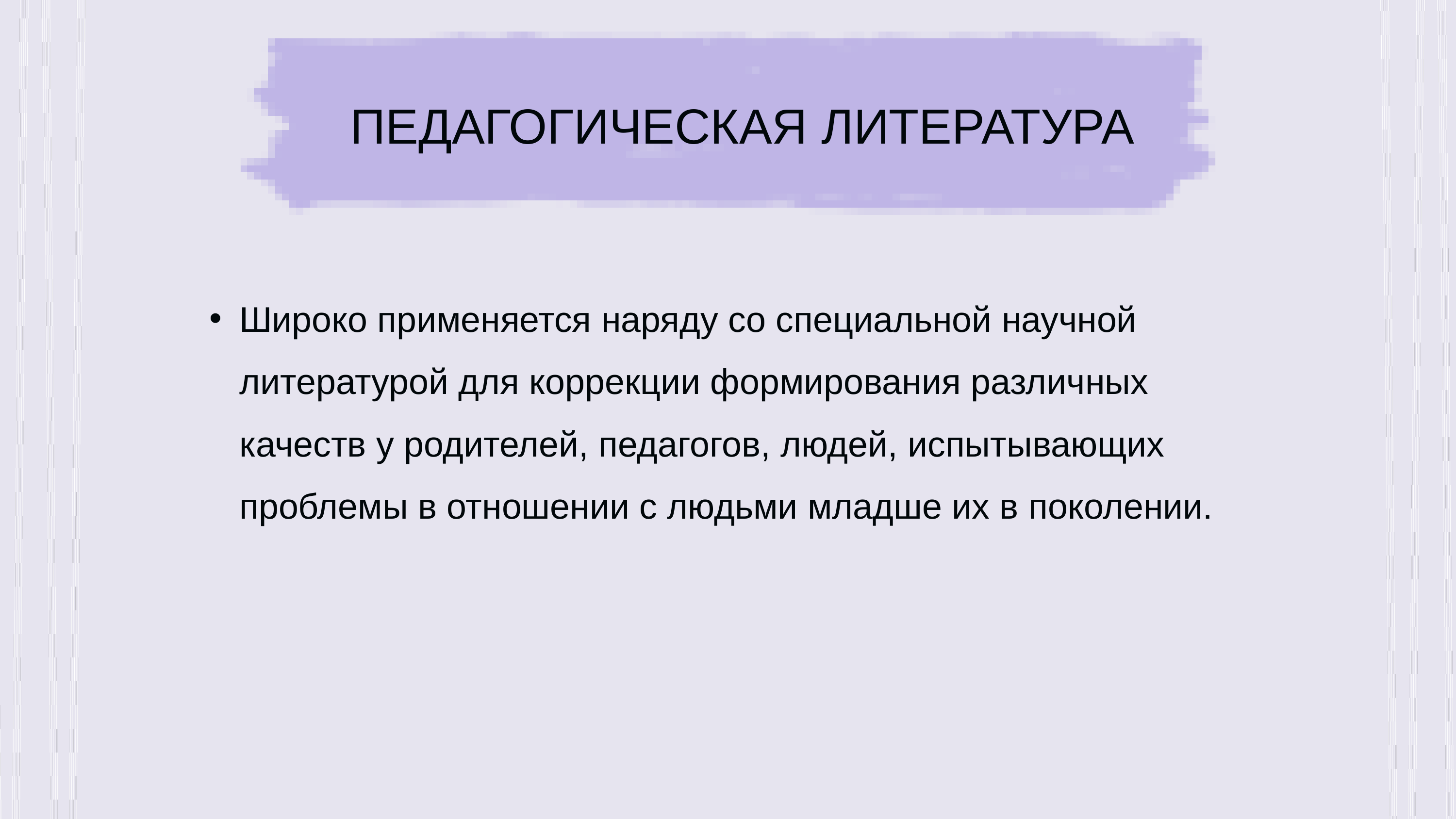

ПЕДАГОГИЧЕСКАЯ ЛИТЕРАТУРА
Широко применяется наряду со специальной научной литературой для коррекции формирования различных качеств у родителей, педагогов, людей, испытывающих проблемы в отношении с людьми младше их в поколении.